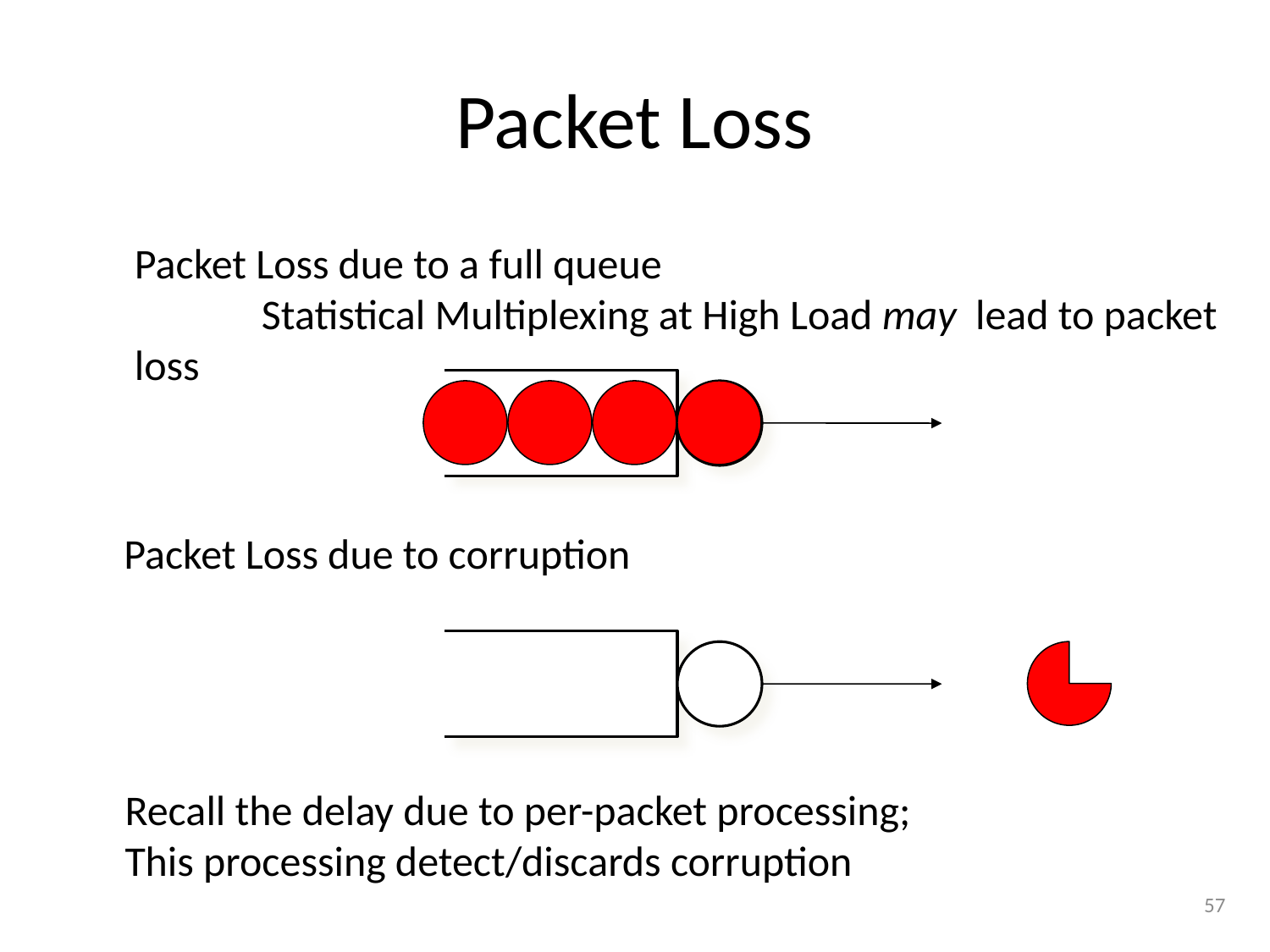

# Packet Loss
Packet Loss due to a full queue
	Statistical Multiplexing at High Load may  lead to packet loss

Packet Loss due to corruption

Recall the delay due to per-packet processing;
This processing detect/discards corruption
57